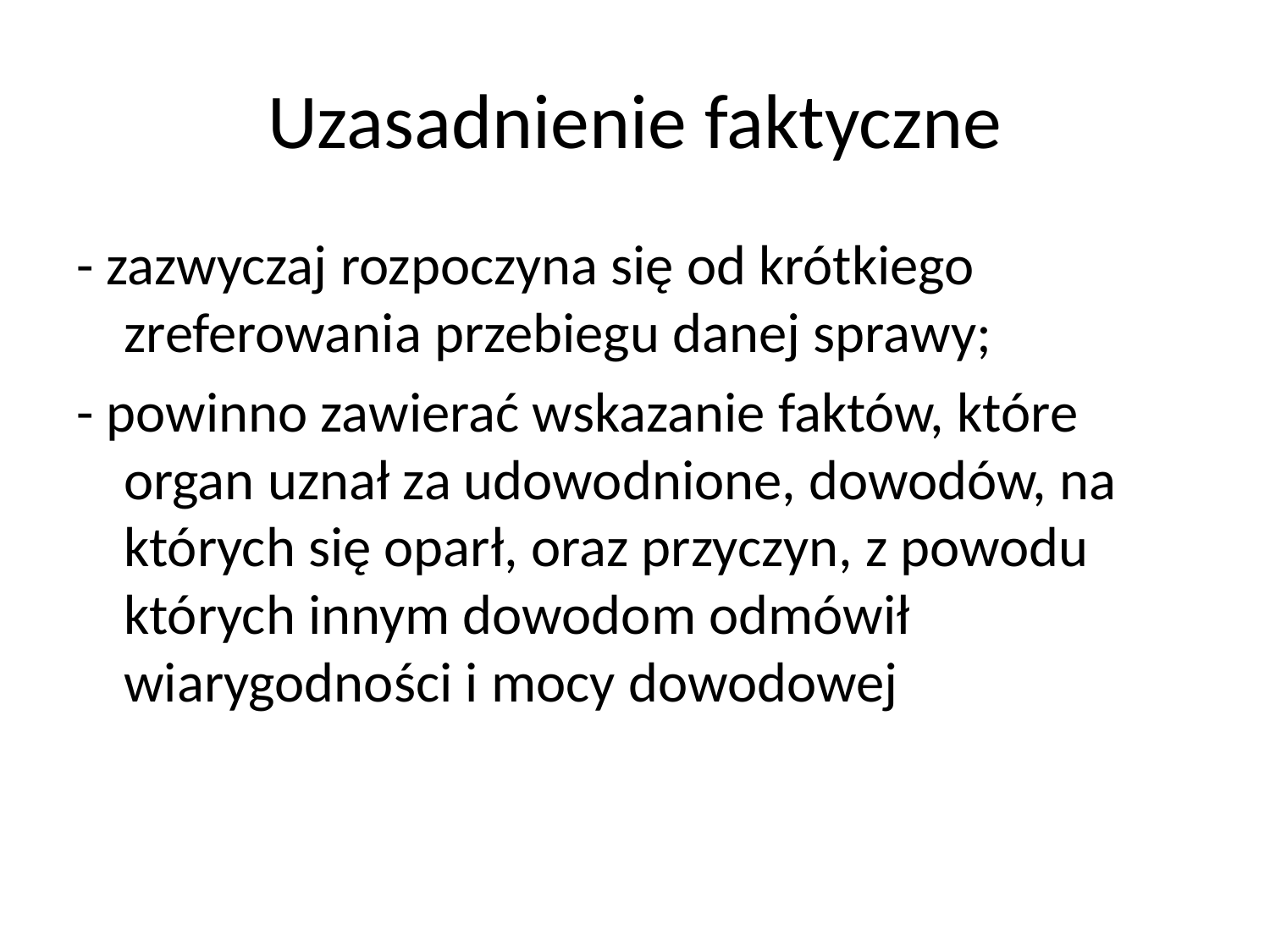

# Uzasadnienie faktyczne
- zazwyczaj rozpoczyna się od krótkiego zreferowania przebiegu danej sprawy;
- powinno zawierać wskazanie faktów, które organ uznał za udowodnione, dowodów, na których się oparł, oraz przyczyn, z powodu których innym dowodom odmówił wiarygodności i mocy dowodowej